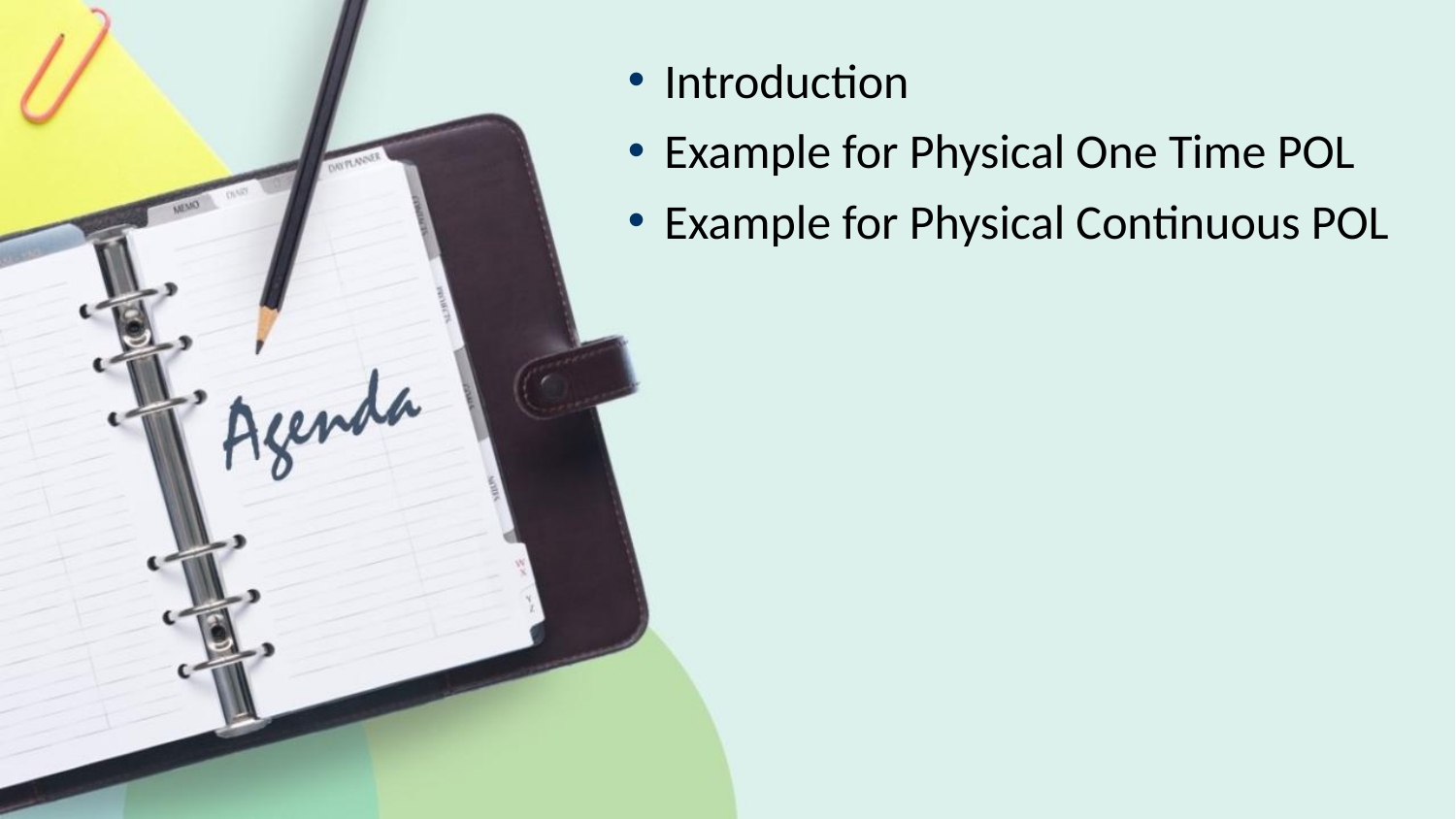

Introduction
Example for Physical One Time POL
Example for Physical Continuous POL